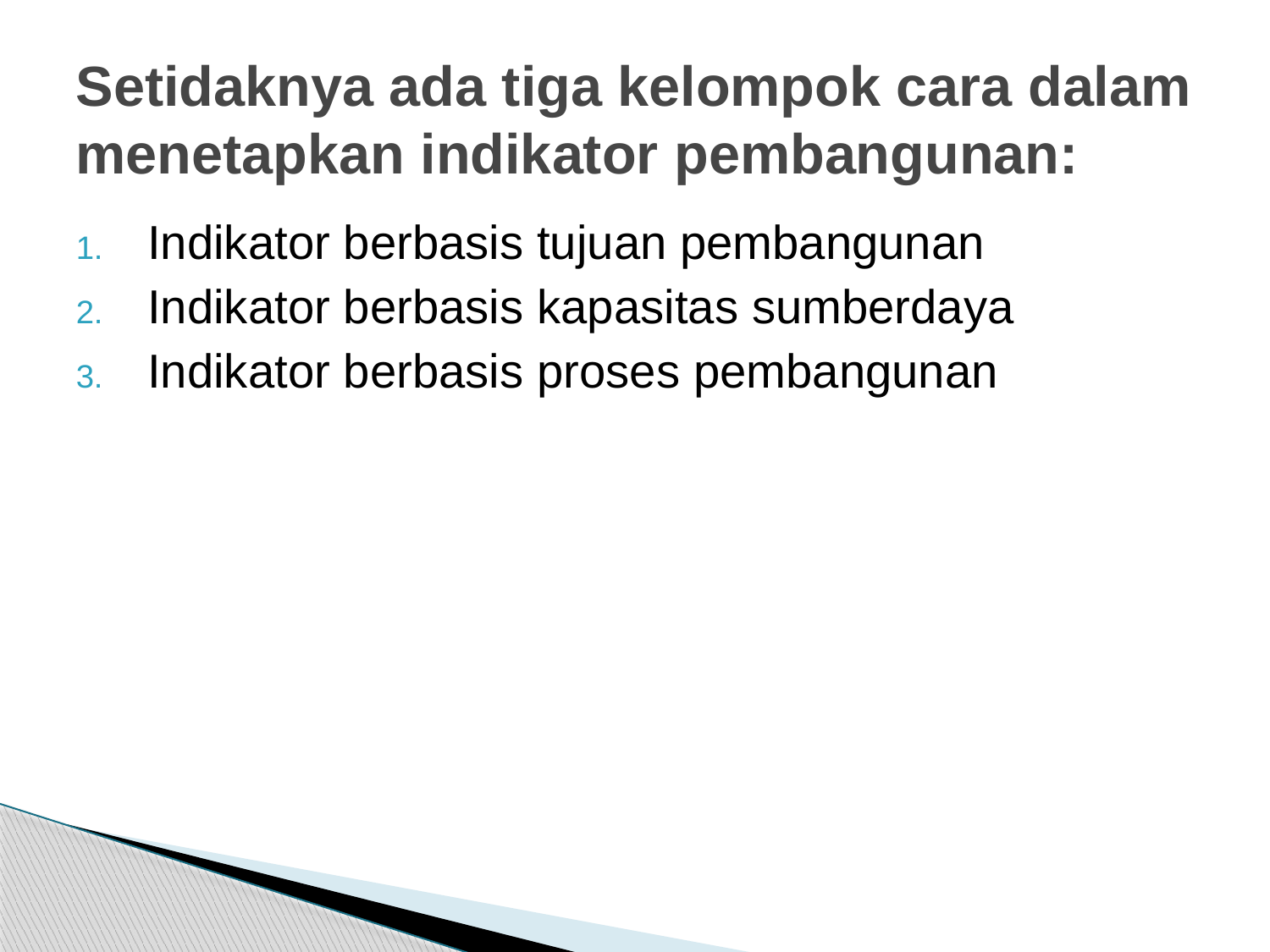

# Setidaknya ada tiga kelompok cara dalam menetapkan indikator pembangunan:
Indikator berbasis tujuan pembangunan
Indikator berbasis kapasitas sumberdaya
Indikator berbasis proses pembangunan